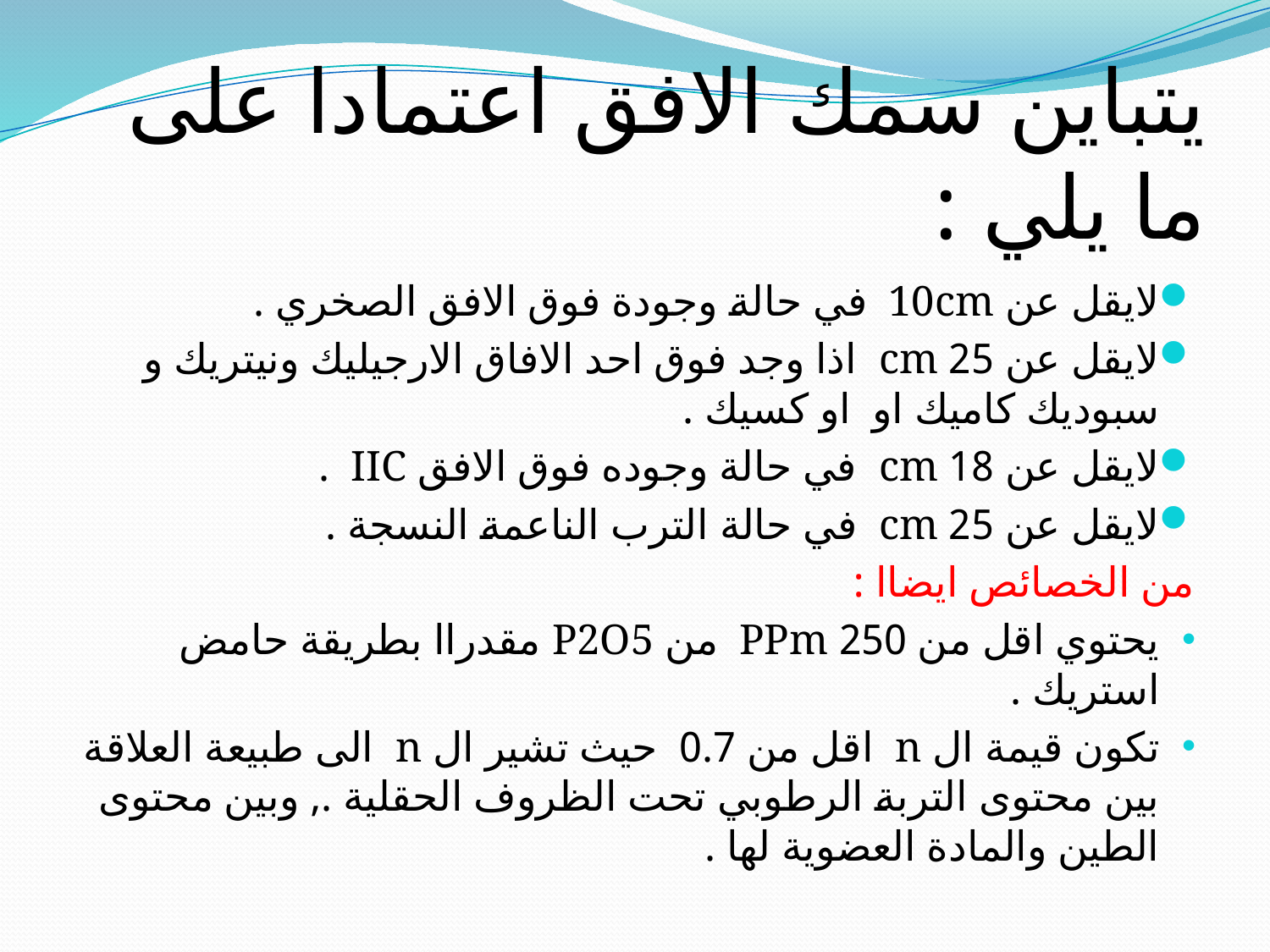

# يتباين سمك الافق اعتمادا على ما يلي :
لايقل عن 10cm  في حالة وجودة فوق الافق الصخري .
لايقل عن 25 cm  اذا وجد فوق احد الافاق الارجيليك ونيتريك و سبوديك كاميك او  او كسيك .
لايقل عن 18 cm  في حالة وجوده فوق الافق IIC  .
لايقل عن 25 cm  في حالة الترب الناعمة النسجة .
من الخصائص ايضاا :
يحتوي اقل من 250 PPm  من P2O5 مقدراا بطريقة حامض استريك .
تكون قيمة ال n  اقل من 0.7  حيث تشير ال n  الى طبيعة العلاقة بين محتوى التربة الرطوبي تحت الظروف الحقلية ., وبين محتوى الطين والمادة العضوية لها .